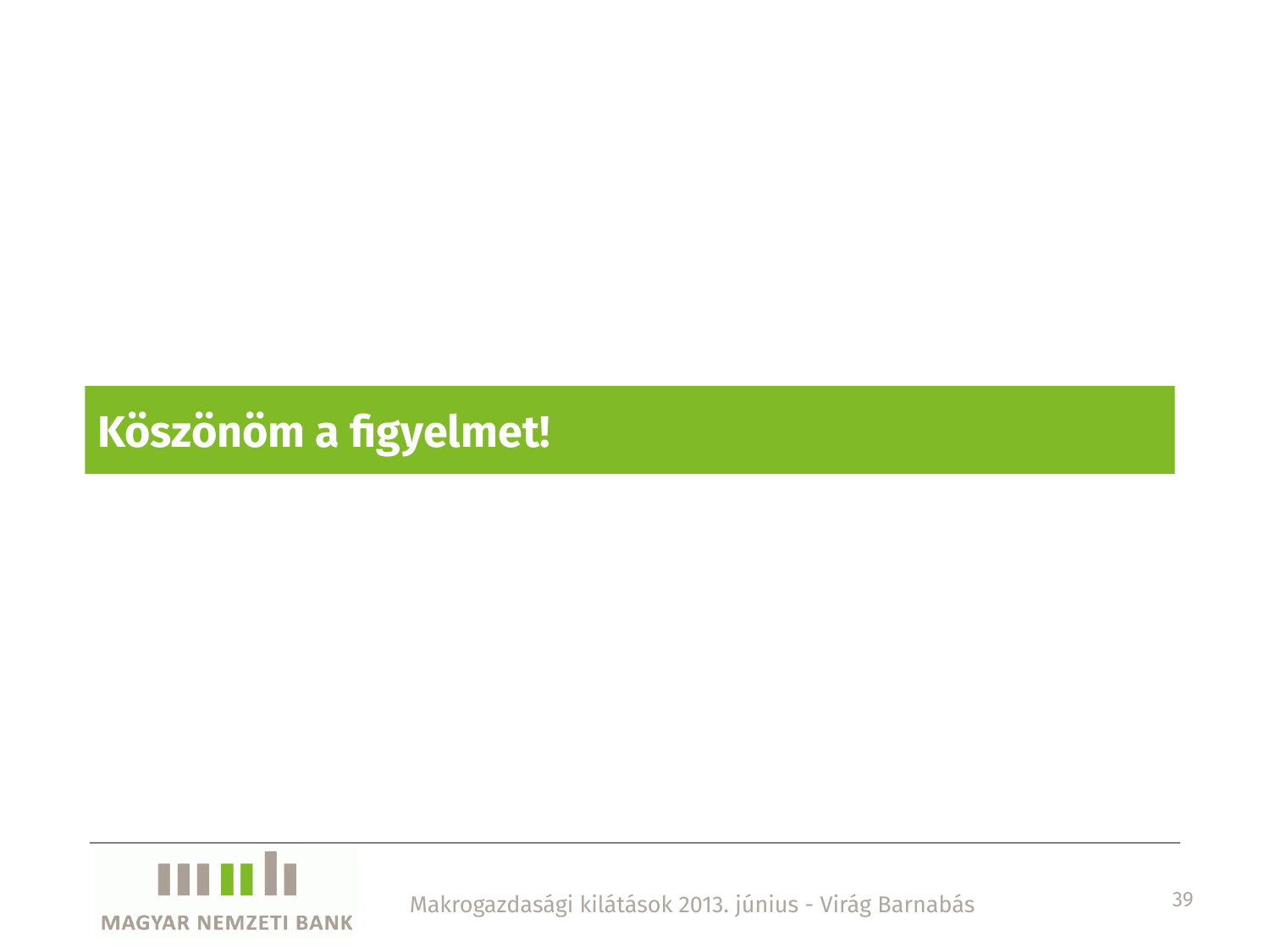

# Köszönöm a figyelmet!
Makrogazdasági kilátások 2013. június - Virág Barnabás
39